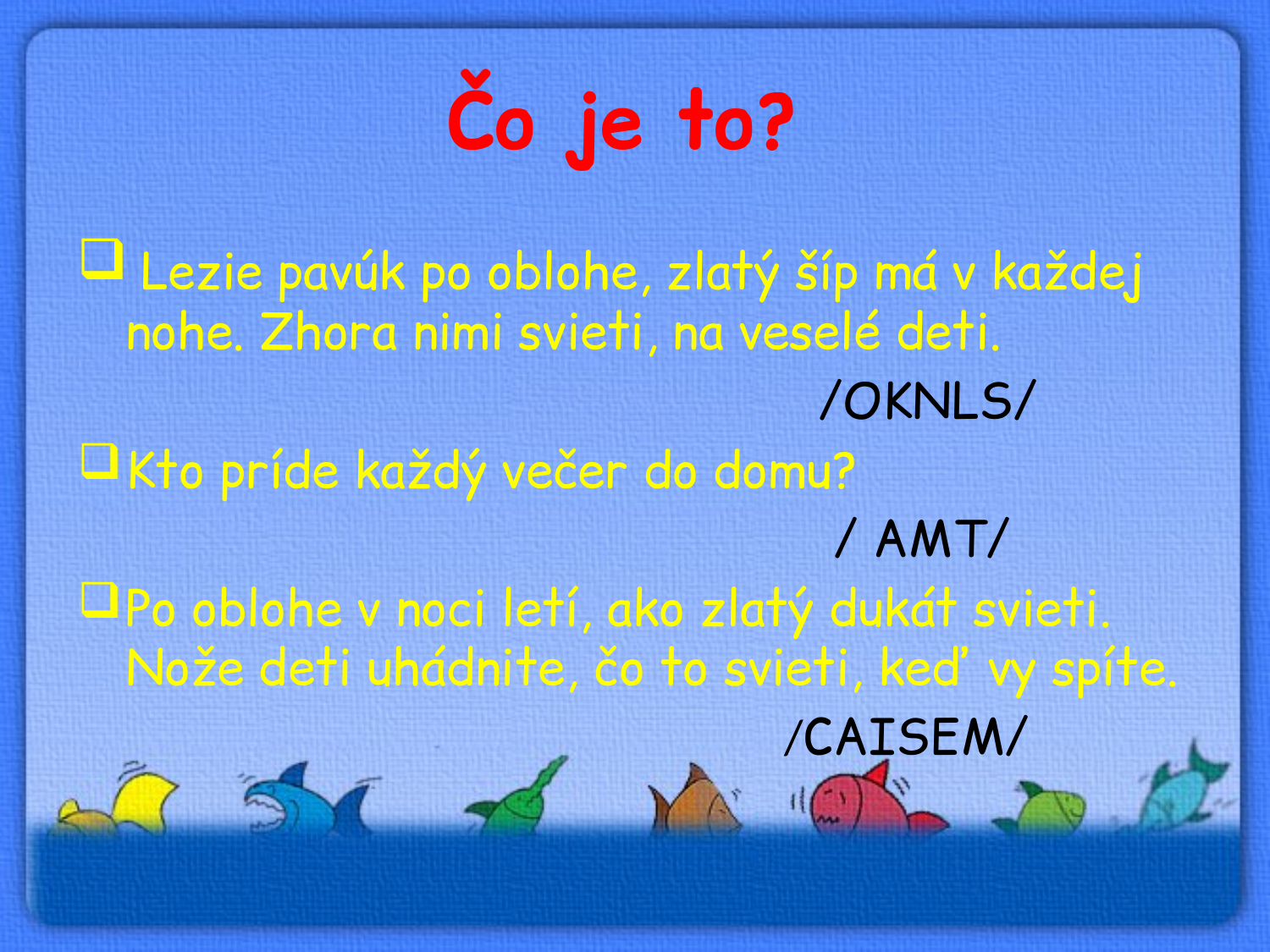

# Čo je to?
 Lezie pavúk po oblohe, zlatý šíp má v každej nohe. Zhora nimi svieti, na veselé deti.
                                                                  /OKNLS/
Kto príde každý večer do domu?
                                                   / AMT/
Po oblohe v noci letí, ako zlatý dukát svieti. Nože deti uhádnite, čo to svieti, keď vy spíte.
                                                               /CAISEM/